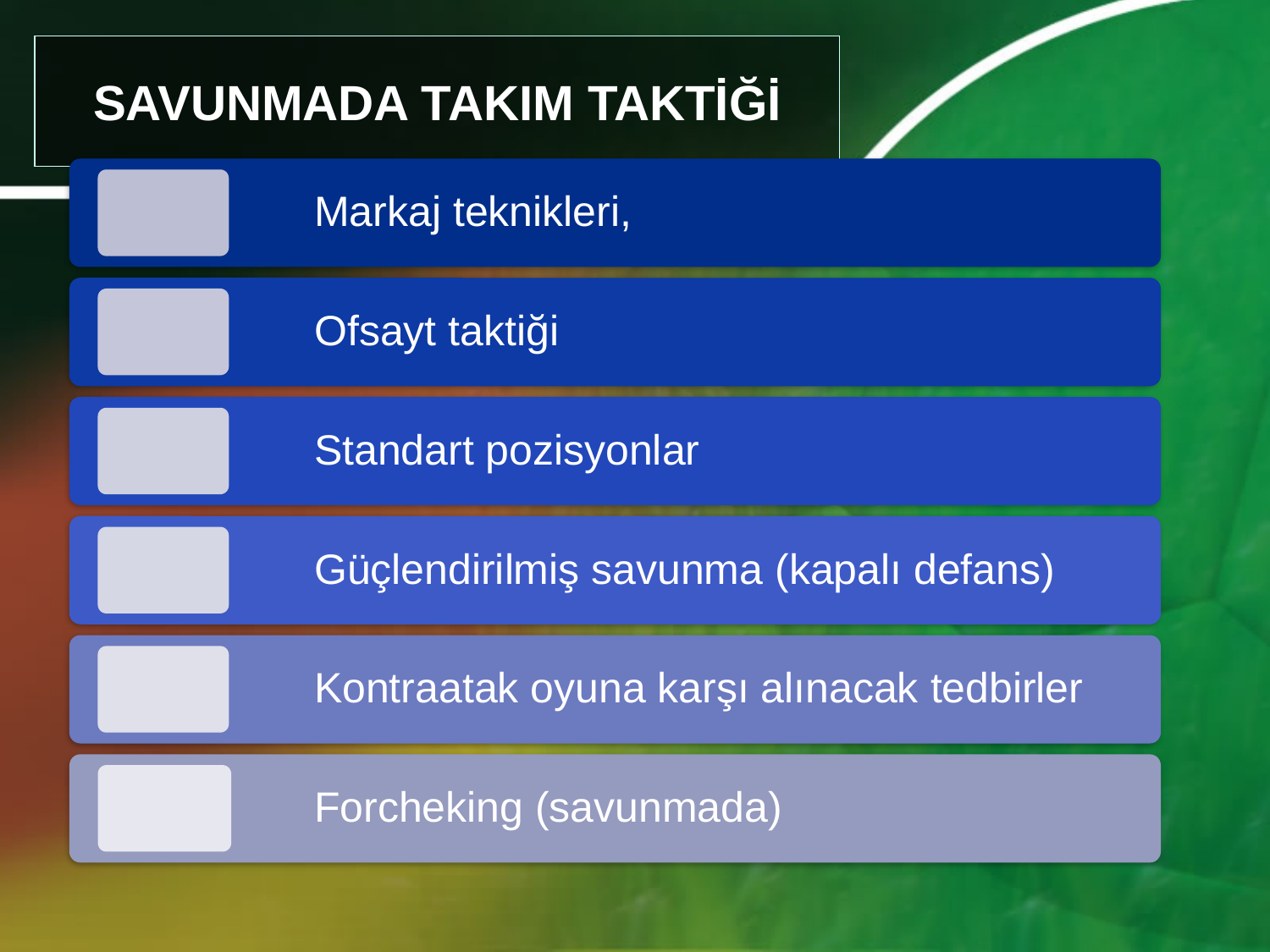

# SAVUNMADA TAKIM TAKTİĞİ
Markaj teknikleri,
Ofsayt taktiği
Standart pozisyonlar
Güçlendirilmiş savunma (kapalı defans)
Kontraatak oyuna karşı alınacak tedbirler
Forcheking (savunmada)